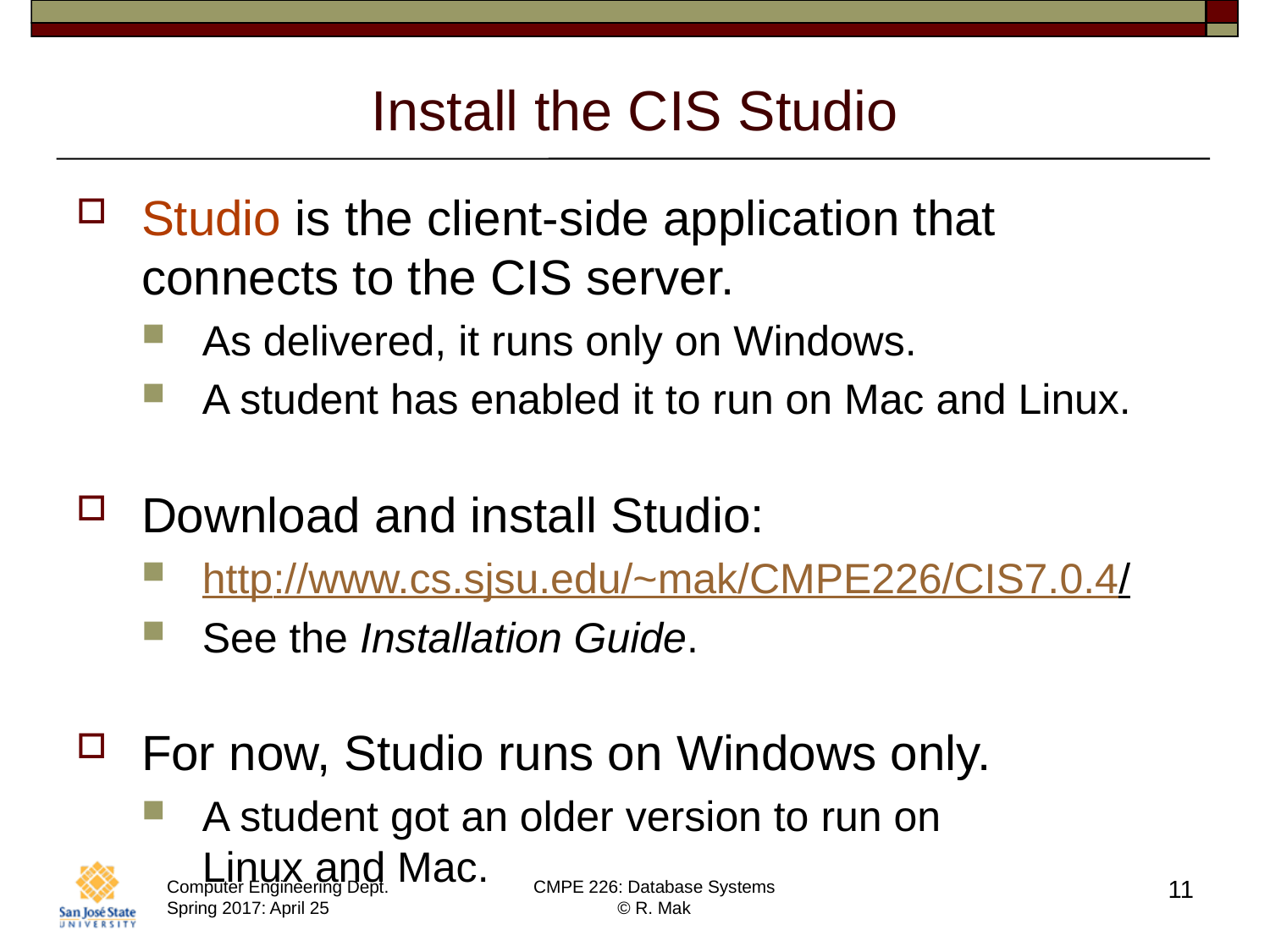

# Install the CIS Studio
Studio is the client-side application that connects to the CIS server.
As delivered, it runs only on Windows.
A student has enabled it to run on Mac and Linux.

Download and install Studio:
http://www.cs.sjsu.edu/~mak/CMPE226/CIS7.0.4/
See the Installation Guide.

For now, Studio runs on Windows only.
A student got an older version to run on
Linux and Mac.
11